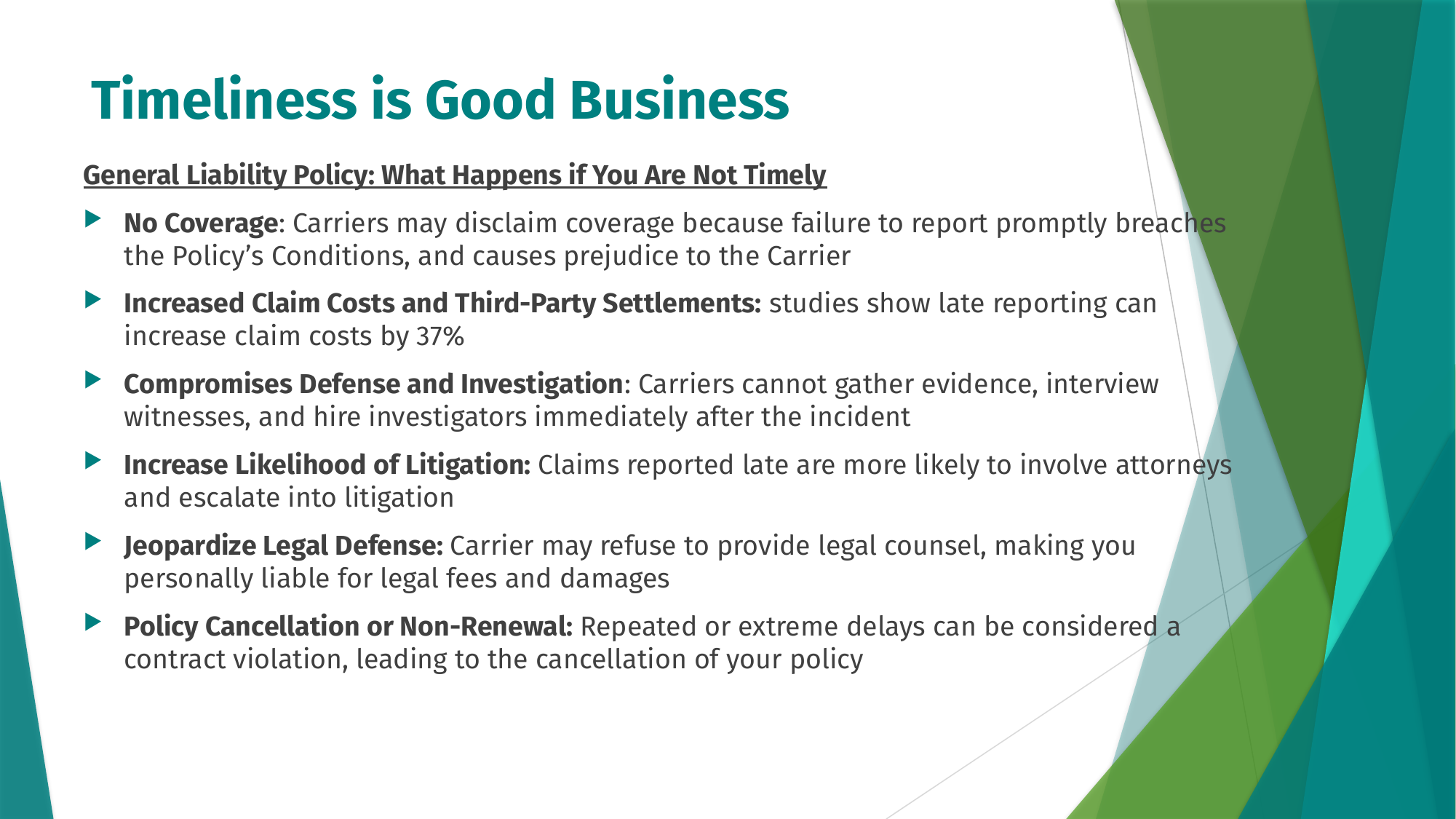

# Timeliness is Good Business
General Liability Policy: What Happens if You Are Not Timely
No Coverage: Carriers may disclaim coverage because failure to report promptly breaches the Policy’s Conditions, and causes prejudice to the Carrier
Increased Claim Costs and Third-Party Settlements: studies show late reporting can increase claim costs by 37%
Compromises Defense and Investigation: Carriers cannot gather evidence, interview witnesses, and hire investigators immediately after the incident
Increase Likelihood of Litigation: Claims reported late are more likely to involve attorneys and escalate into litigation
Jeopardize Legal Defense: Carrier may refuse to provide legal counsel, making you personally liable for legal fees and damages
Policy Cancellation or Non-Renewal: Repeated or extreme delays can be considered a contract violation, leading to the cancellation of your policy